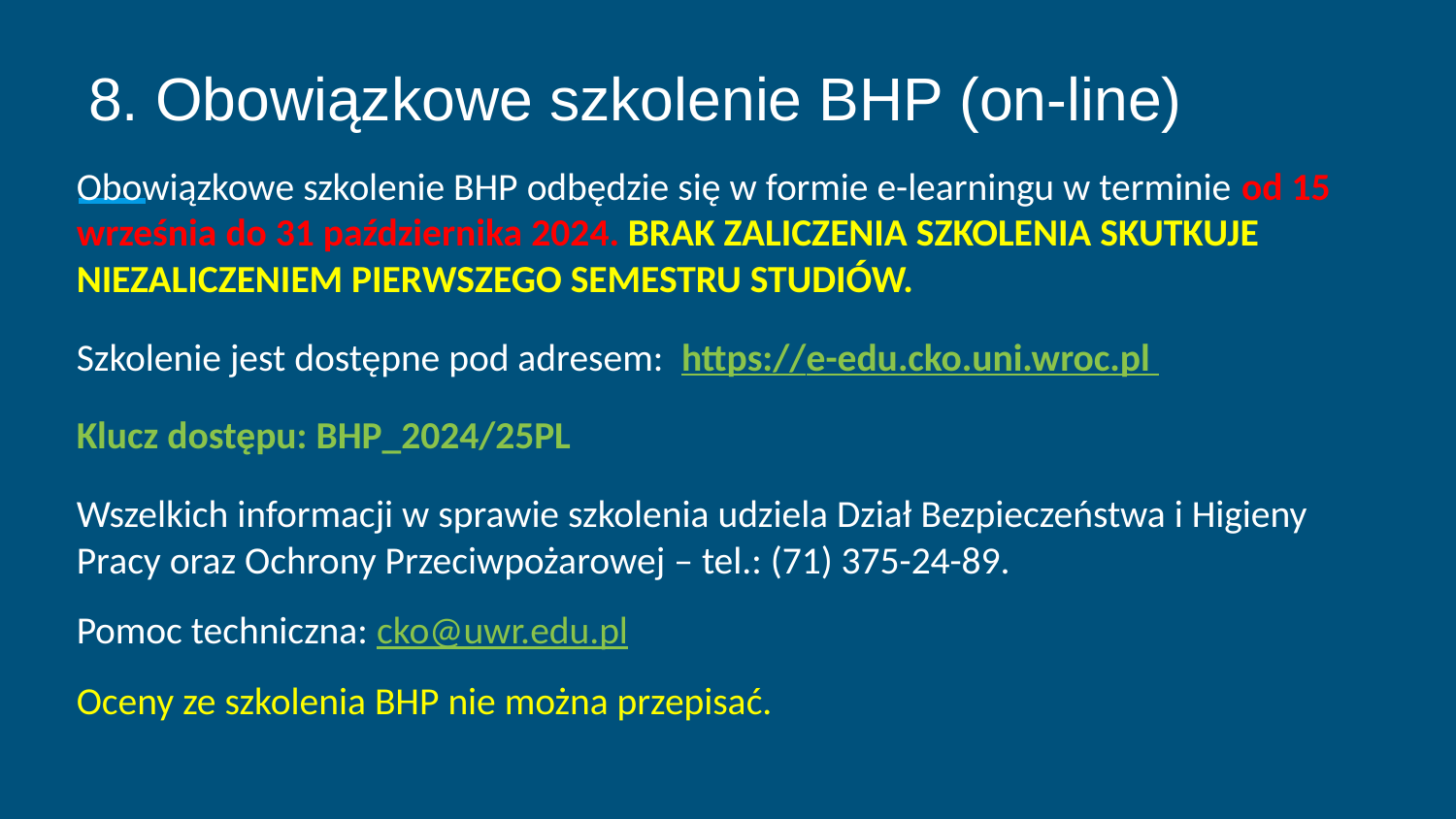

# 8. Obowiązkowe szkolenie BHP (on-line)
Obowiązkowe szkolenie BHP odbędzie się w formie e-learningu w terminie od 15 września do 31 października 2024. BRAK ZALICZENIA SZKOLENIA SKUTKUJE NIEZALICZENIEM PIERWSZEGO SEMESTRU STUDIÓW.
Szkolenie jest dostępne pod adresem:  https://e-edu.cko.uni.wroc.pl
Klucz dostępu: BHP_2024/25PL
Wszelkich informacji w sprawie szkolenia udziela Dział Bezpieczeństwa i Higieny Pracy oraz Ochrony Przeciwpożarowej – tel.: (71) 375-24-89.
Pomoc techniczna: cko@uwr.edu.pl
Oceny ze szkolenia BHP nie można przepisać.